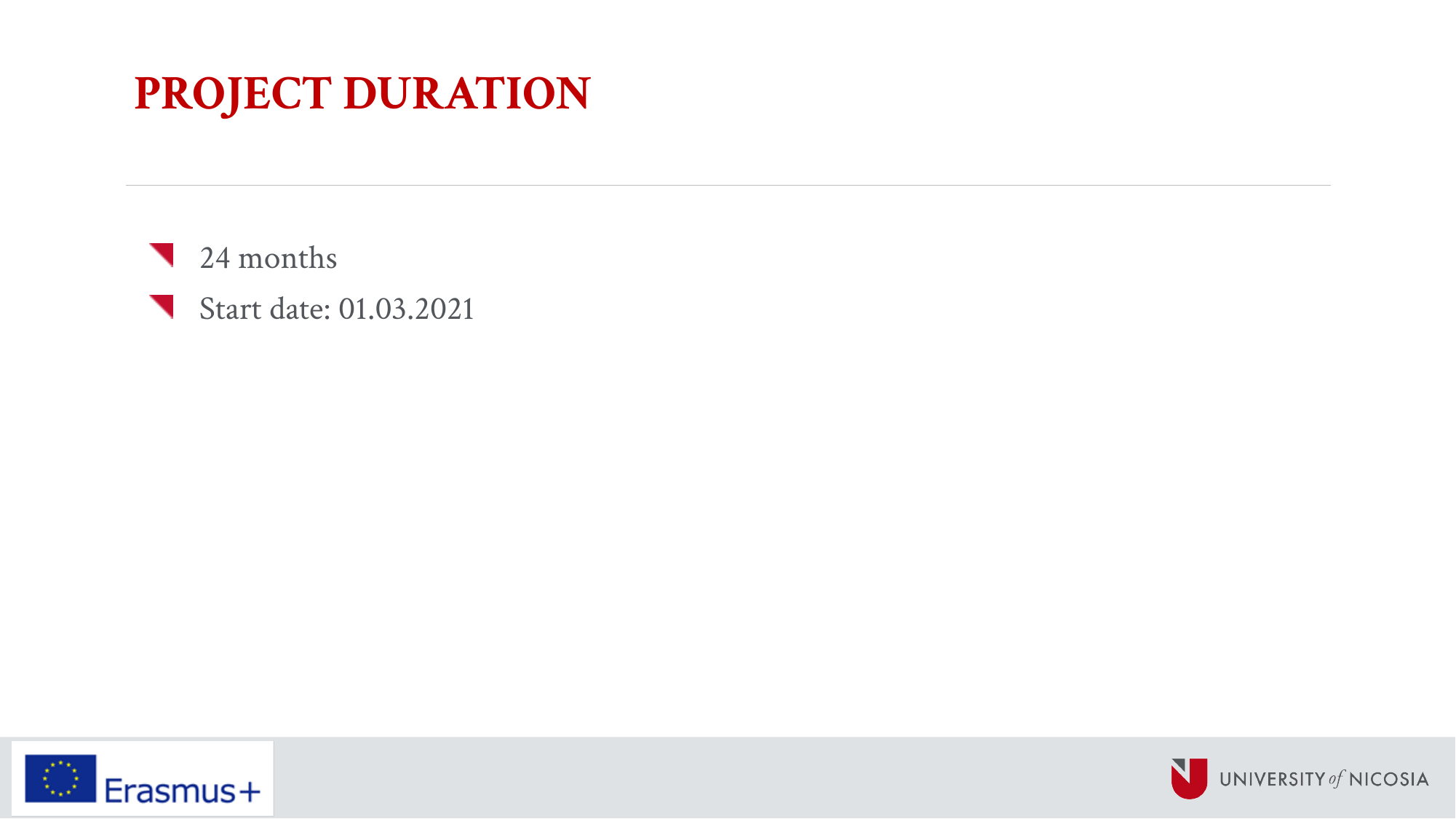

# PROJECT DURATION
24 months
Start date: 01.03.2021